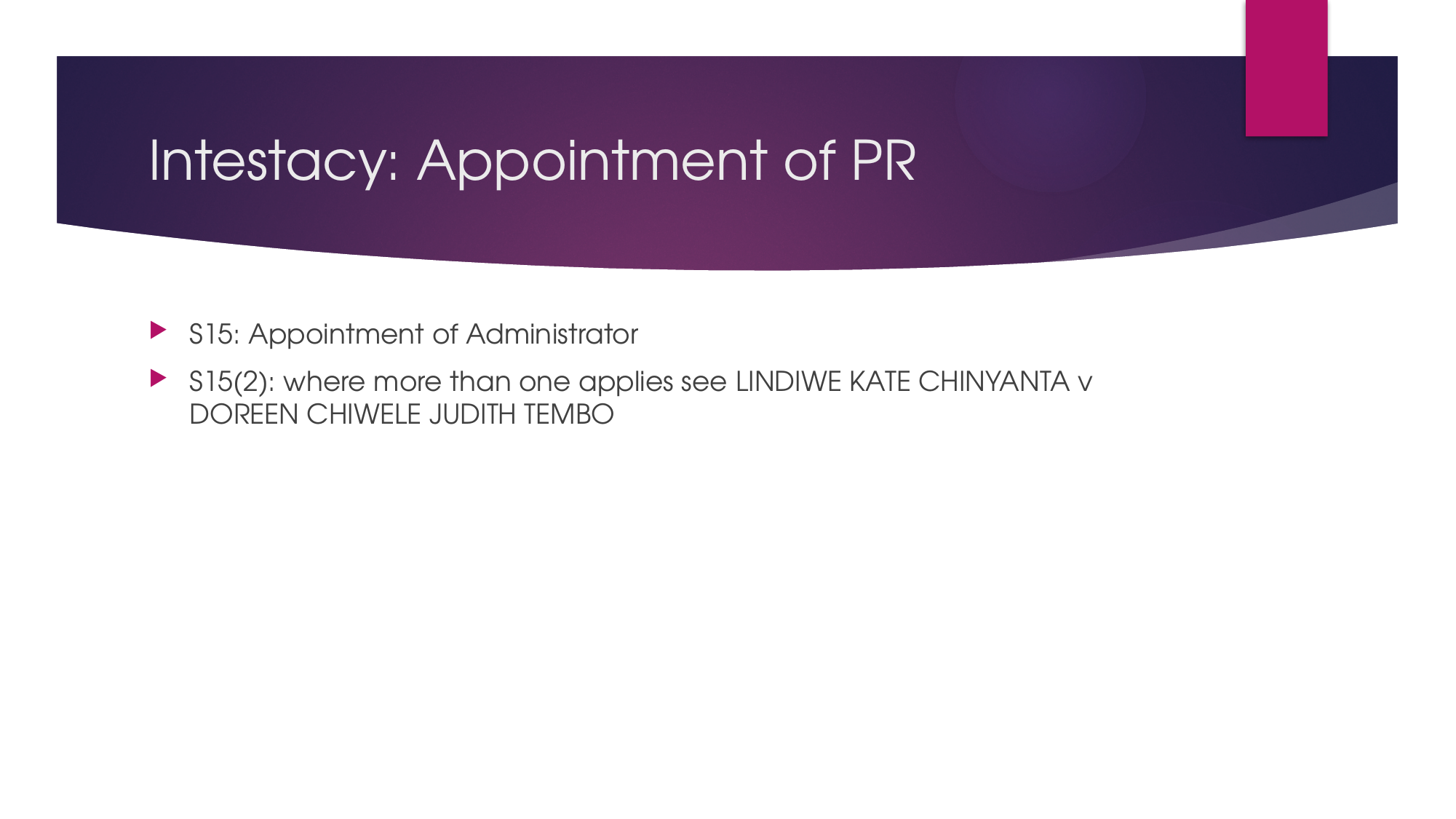

# Intestacy: Appointment of PR
S15: Appointment of Administrator
S15(2): where more than one applies see LINDIWE KATE CHINYANTA v DOREEN CHIWELE JUDITH TEMBO